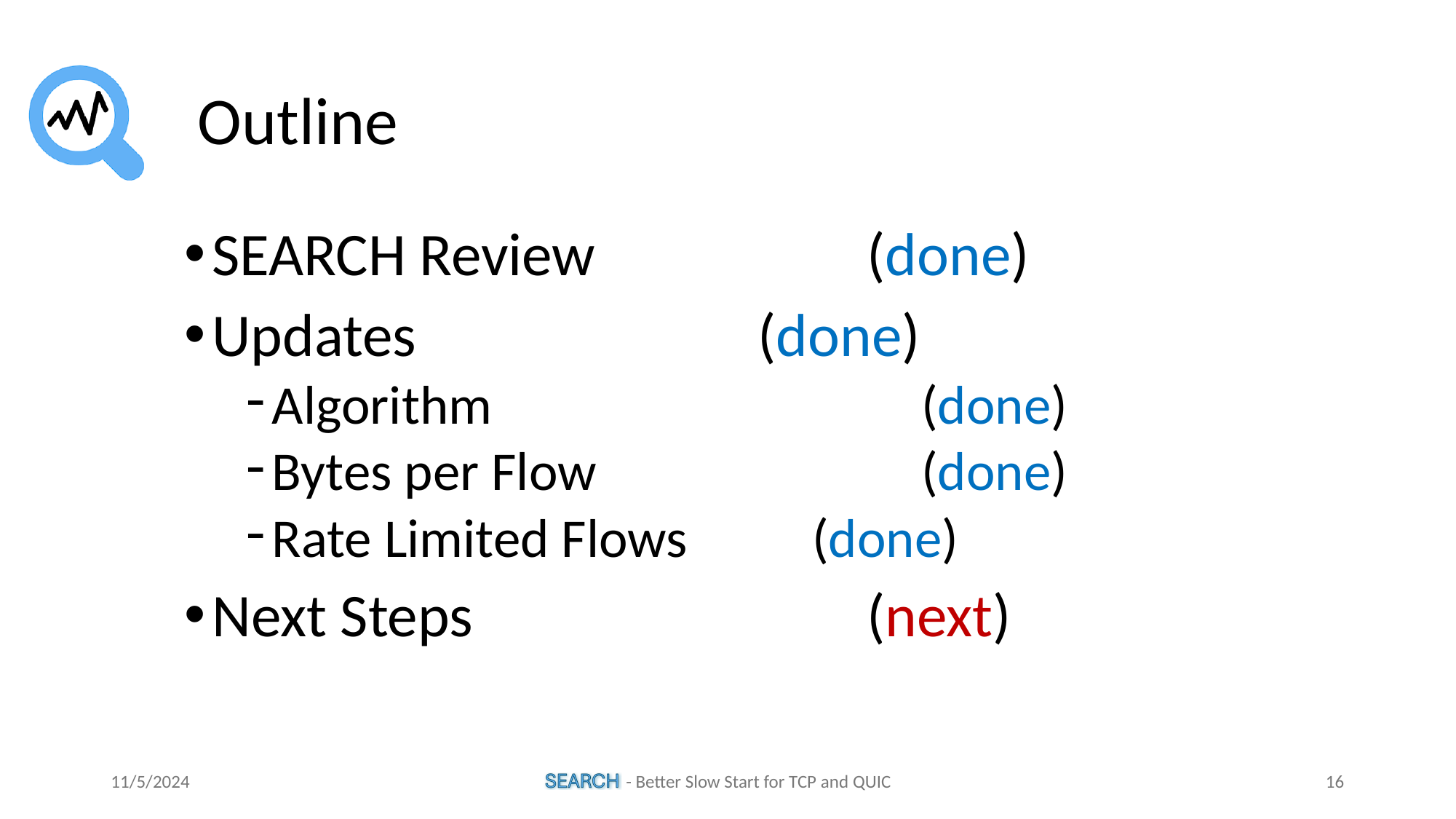

# Outline
SEARCH Review			(done)
Updates				(done)
Algorithm				(done)
Bytes per Flow			(done)
Rate Limited Flows		(done)
Next Steps				(next)
11/5/2024
               - Better Slow Start for TCP and QUIC
16